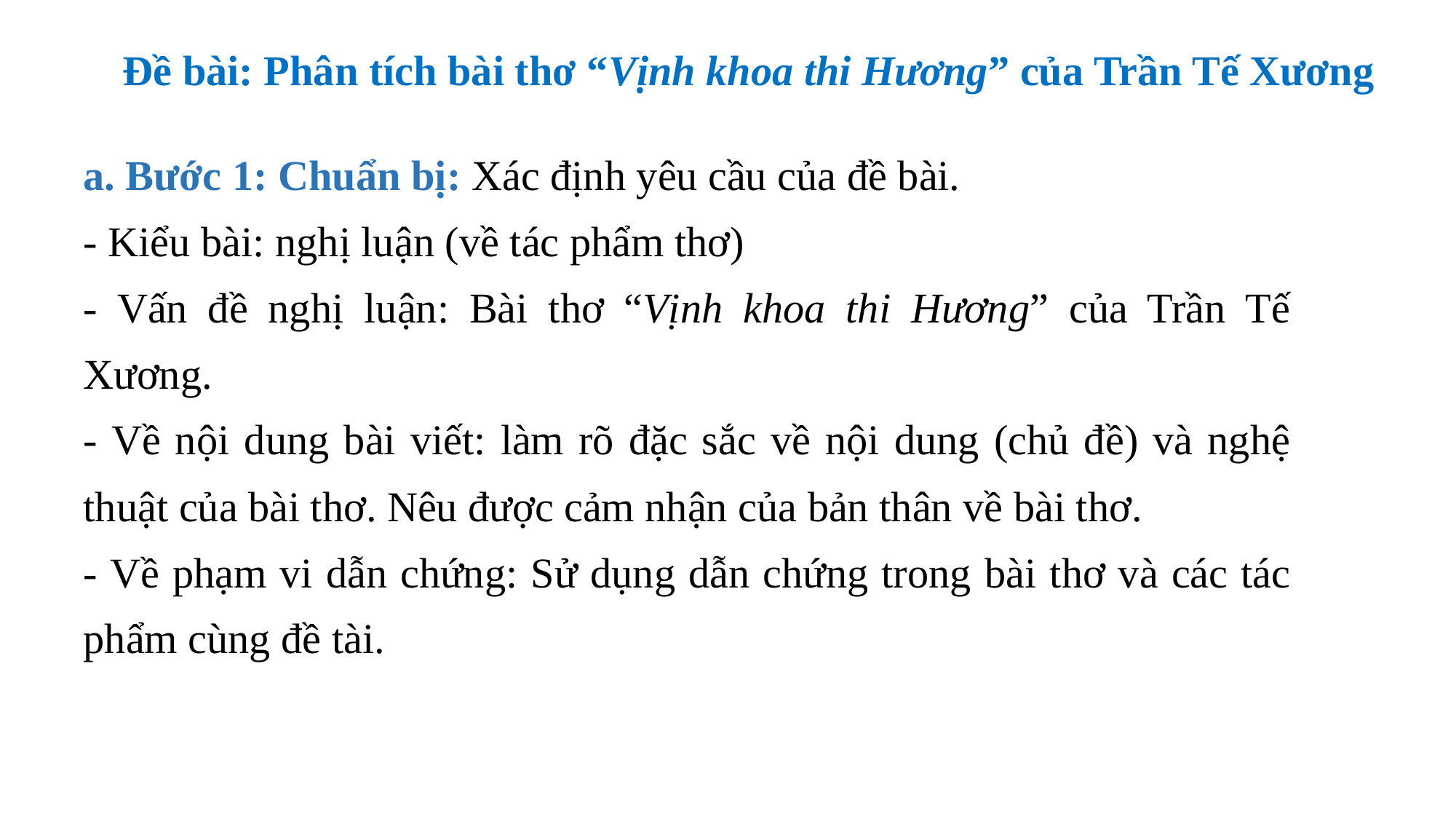

Đề bài: Phân tích bài thơ “Vịnh khoa thi Hương” của Trần Tế Xương
a. Bước 1: Chuẩn bị: Xác định yêu cầu của đề bài.
- Kiểu bài: nghị luận (về tác phẩm thơ)
- Vấn đề nghị luận: Bài thơ “Vịnh khoa thi Hương” của Trần Tế Xương.
- Về nội dung bài viết: làm rõ đặc sắc về nội dung (chủ đề) và nghệ thuật của bài thơ. Nêu được cảm nhận của bản thân về bài thơ.
- Về phạm vi dẫn chứng: Sử dụng dẫn chứng trong bài thơ và các tác phẩm cùng đề tài.